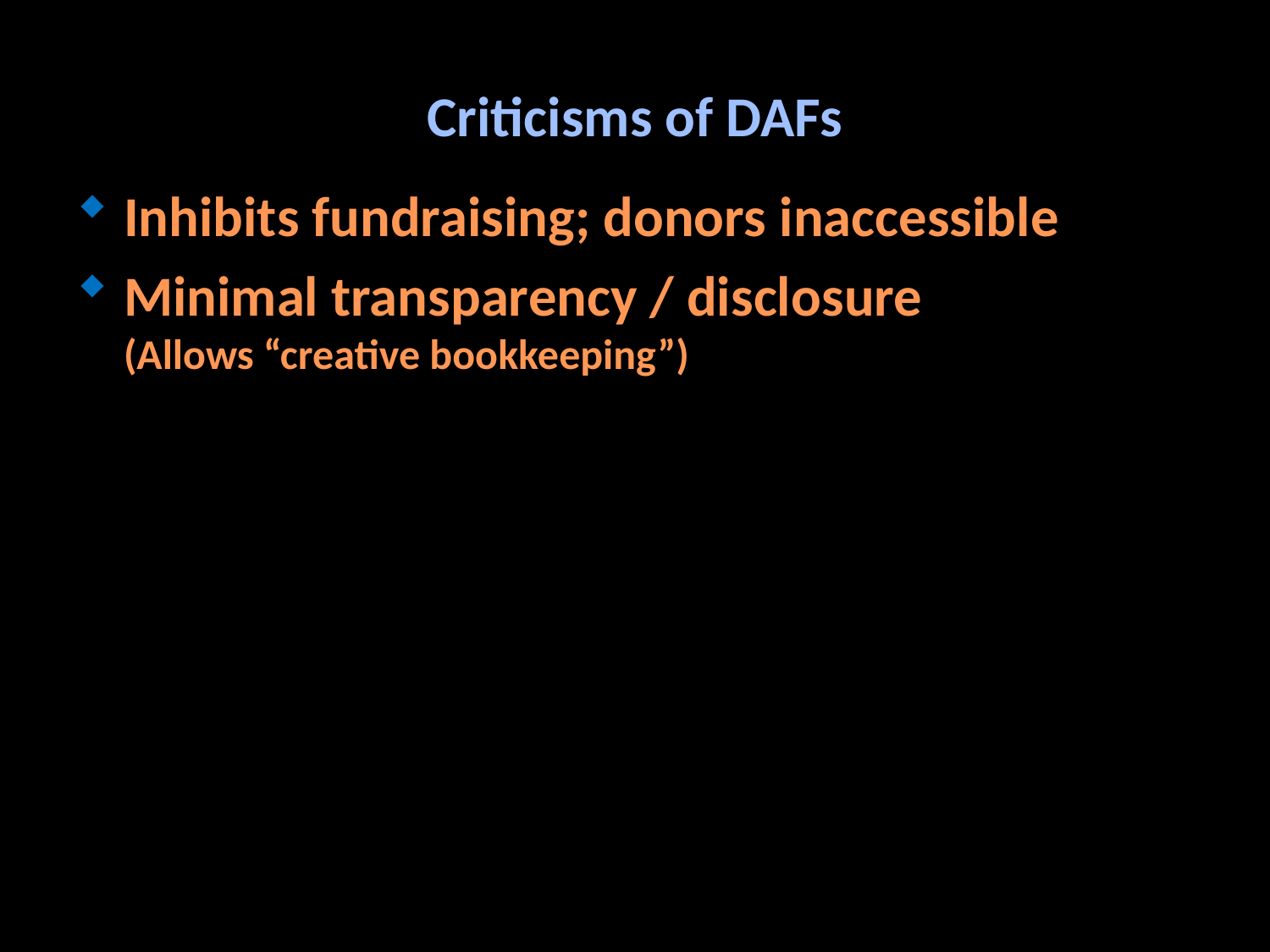

Criticisms of DAFs
Inhibits fundraising; donors inaccessible
Minimal transparency / disclosure
(Allows “creative bookkeeping”)